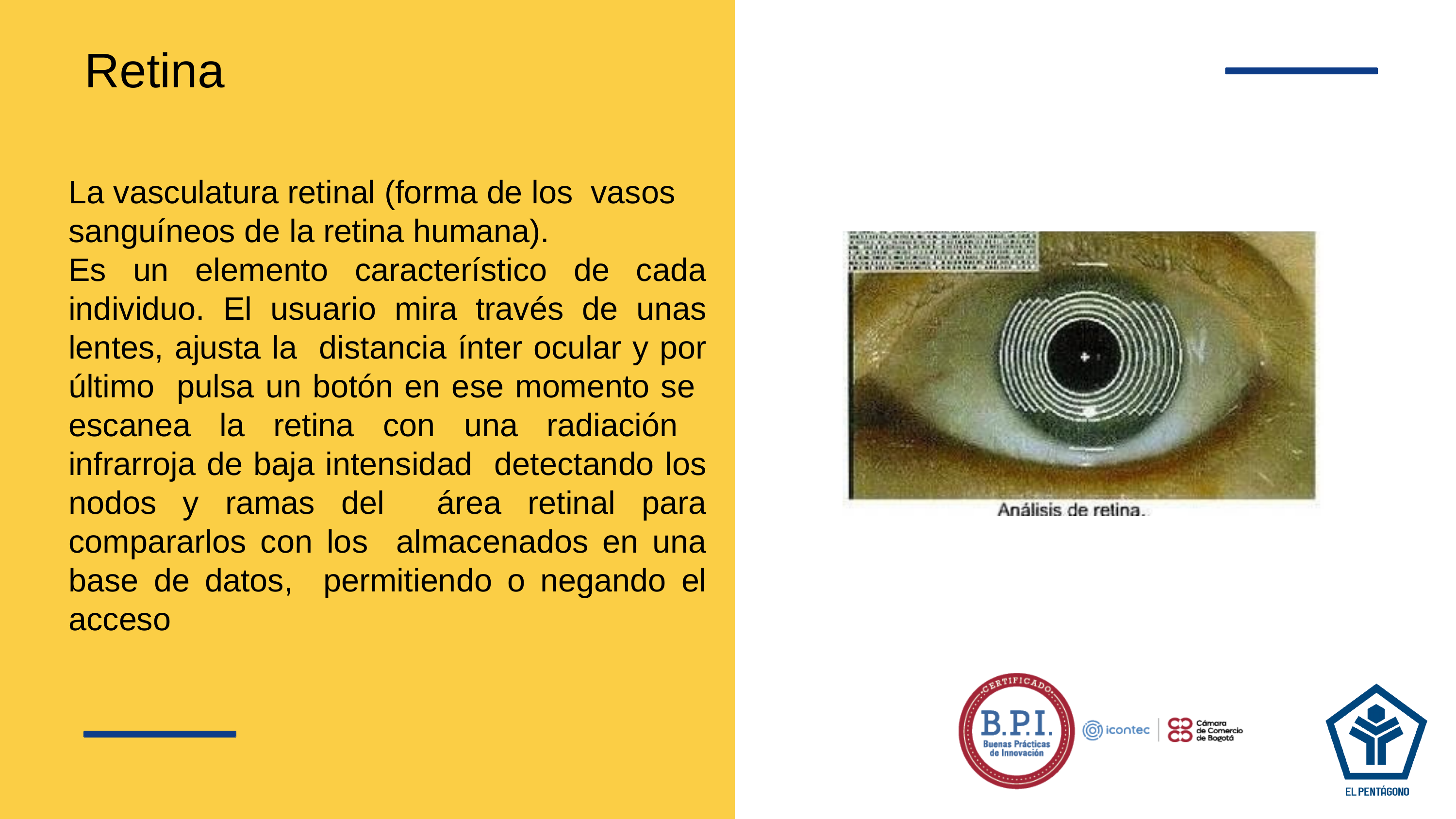

Retina

La vasculatura retinal (forma de los  vasos sanguíneos de la retina humana).
Es un elemento característico de cada individuo. El usuario mira través de unas lentes, ajusta la  distancia ínter ocular y por último  pulsa un botón en ese momento se  escanea la retina con una radiación  infrarroja de baja intensidad  detectando los nodos y ramas del  área retinal para compararlos con los  almacenados en una base de datos,  permitiendo o negando el acceso